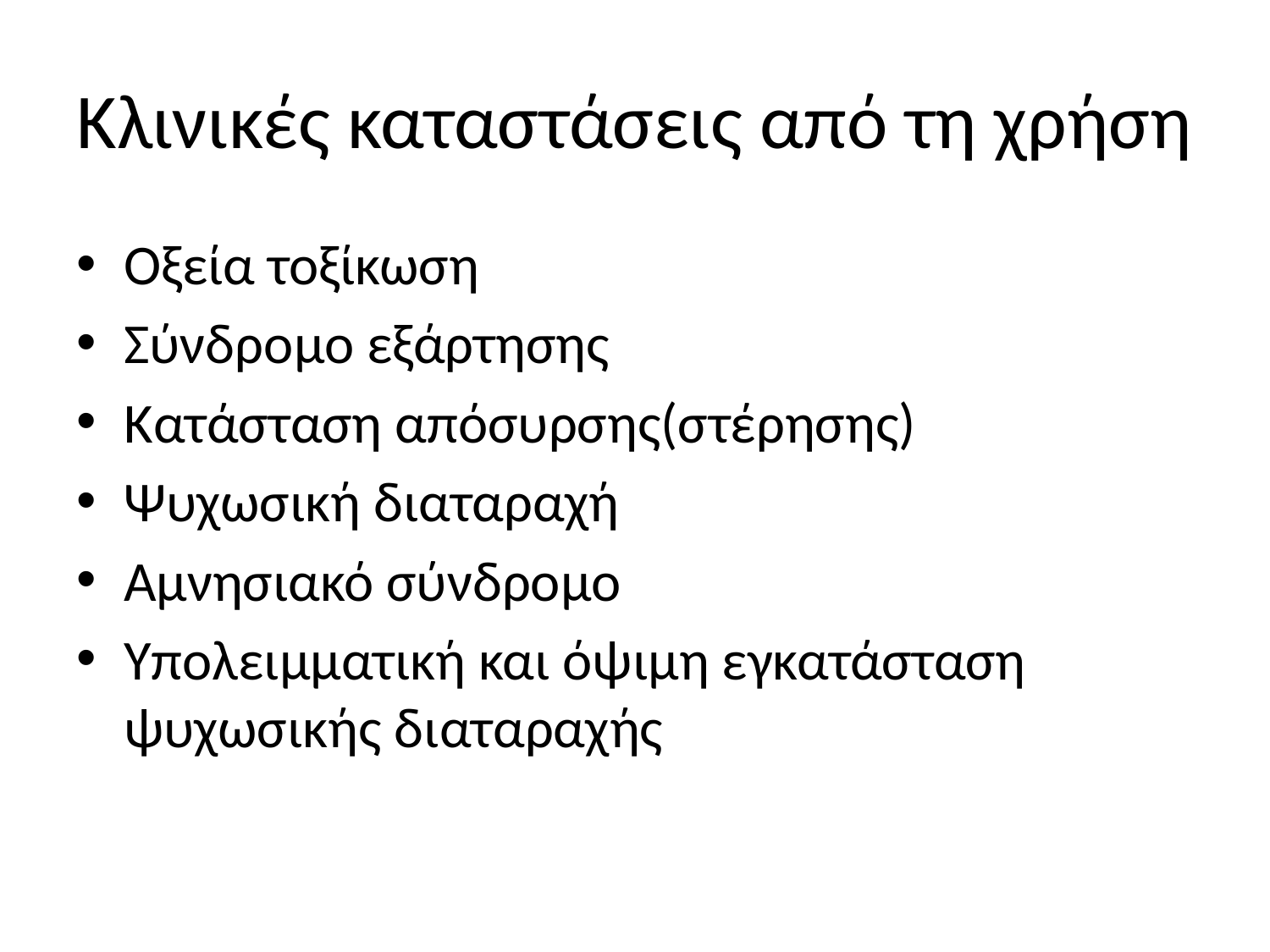

# Κλινικές καταστάσεις από τη χρήση
Οξεία τοξίκωση
Σύνδρομο εξάρτησης
Κατάσταση απόσυρσης(στέρησης)
Ψυχωσική διαταραχή
Αμνησιακό σύνδρομο
Υπολειμματική και όψιμη εγκατάσταση ψυχωσικής διαταραχής